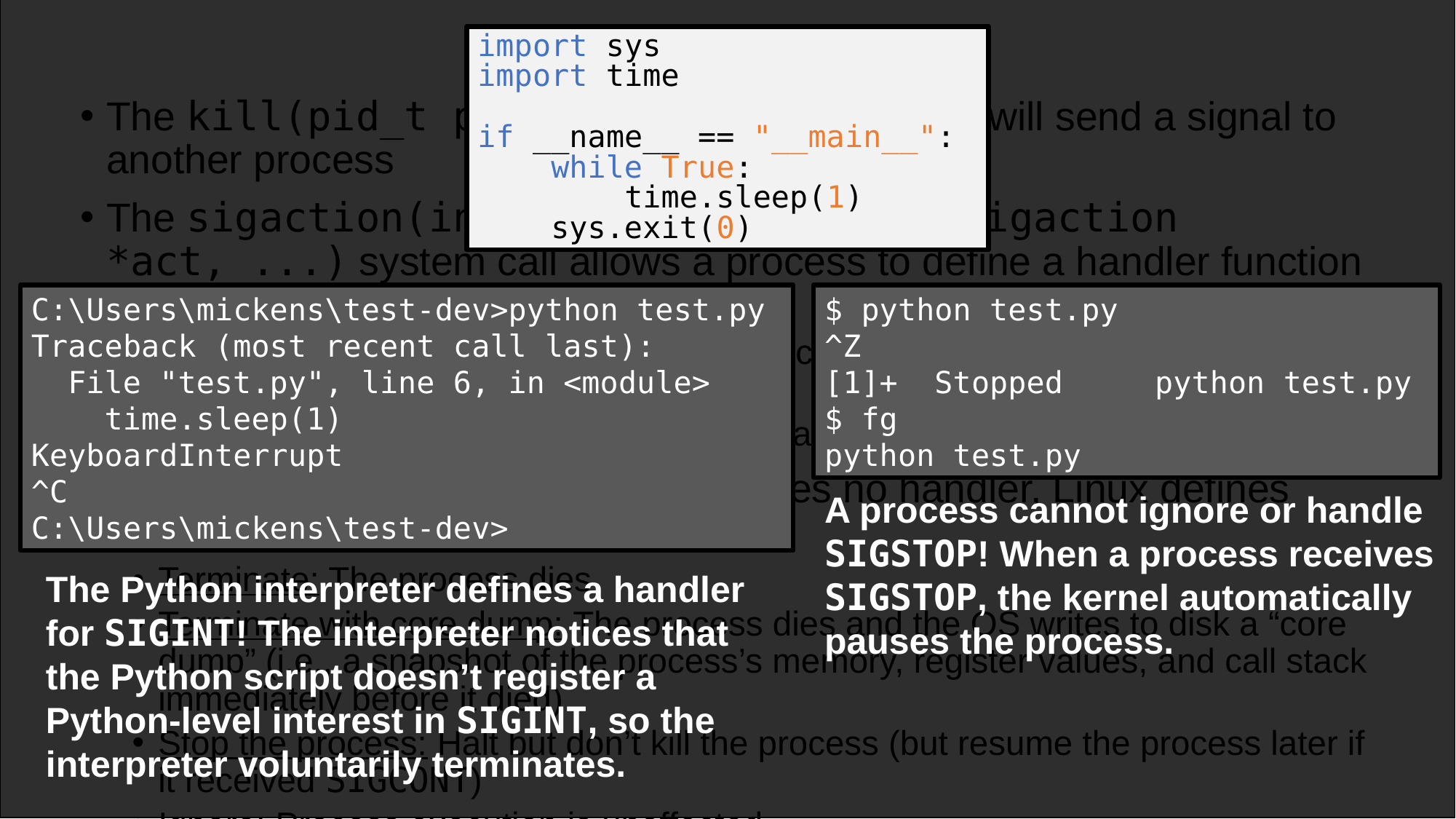

import sys
import time

if __name__ == "__main__":
    while True:
        time.sleep(1)
    sys.exit(0)
# Linux Signals
The kill(pid_t pid, int sig) system call will send a signal to another process
The sigaction(int sig, const struct sigaction *act, ...) system call allows a process to define a handler function for a particular signal
The kernel only delivers a signal during a context switch from the kernel to the receiving process
The kernel will push the handler’s stack frame atop the normal user-level stack
If a process receives a signal but defines no handler, Linux defines what the default outcome will be
Terminate: The process dies
Terminate with core dump: The process dies and the OS writes to disk a “core dump” (i.e., a snapshot of the process’s memory, register values, and call stack immediately before it died)
Stop the process: Halt but don’t kill the process (but resume the process later if it received SIGCONT)
Ignore: Process execution is unaffected
C:\Users\mickens\test-dev>python test.py
Traceback (most recent call last):
  File "test.py", line 6, in <module>
    time.sleep(1)
KeyboardInterrupt
^C
C:\Users\mickens\test-dev>
$ python test.py
^Z
[1]+  Stopped     python test.py
$ fg
python test.py
A process cannot ignore or handle SIGSTOP! When a process receives SIGSTOP, the kernel automatically pauses the process.
The Python interpreter defines a handler for SIGINT! The interpreter notices that the Python script doesn’t register a Python-level interest in SIGINT, so the interpreter voluntarily terminates.